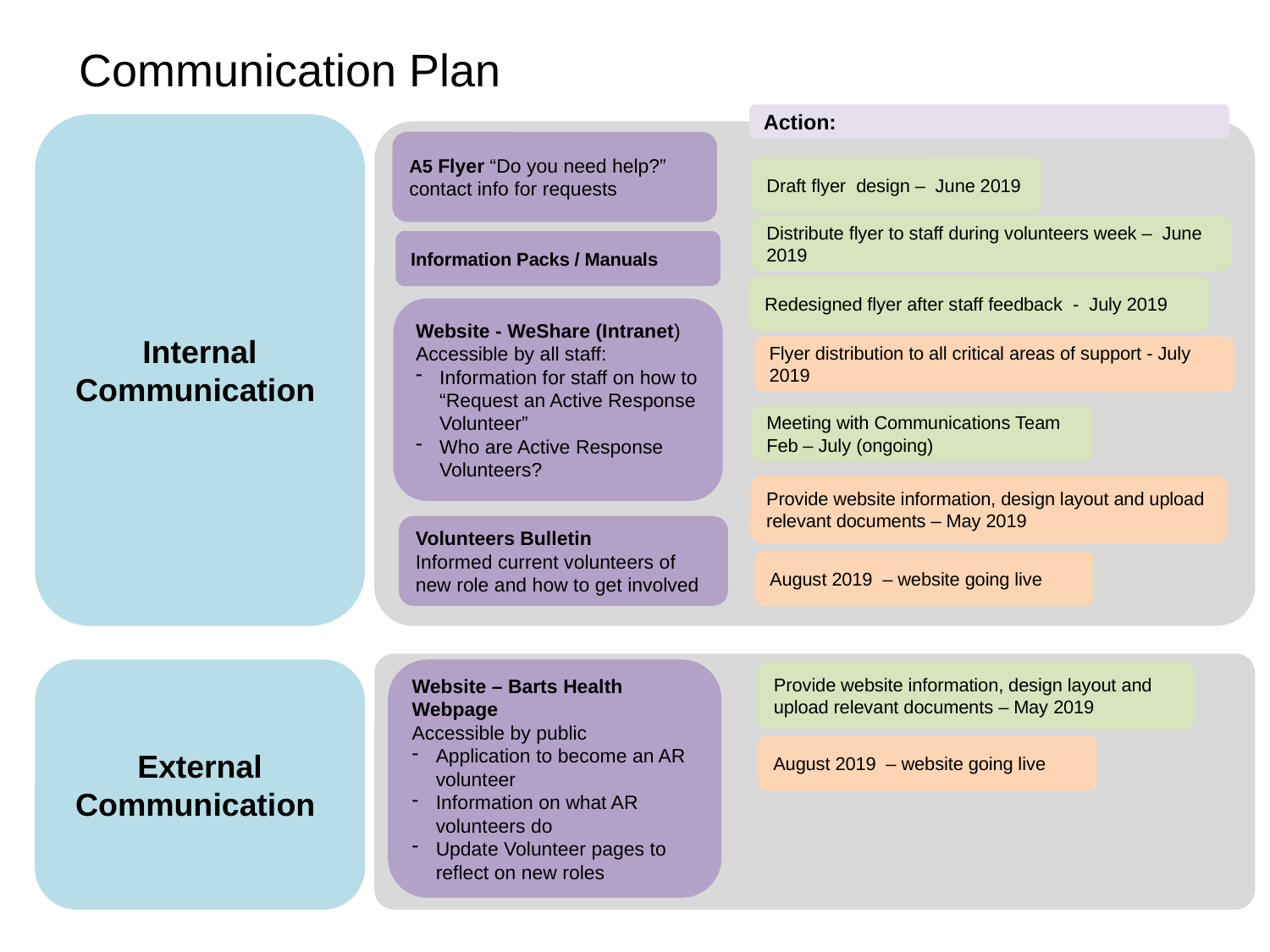

# Communication Plan
Action:
Internal Communication

A5 Flyer “Do you need help?” contact info for requests

Draft flyer  design –  June 2019
Distribute flyer to staff during volunteers week –  June 2019

Information Packs / Manuals

Redesigned flyer after staff feedback  -  July 2019

Website - WeShare (Intranet)
Accessible by all staff:
Information for staff on how to “Request an Active Response Volunteer”
Who are Active Response Volunteers?

Flyer distribution to all critical areas of support - July 2019
Meeting with Communications Team Feb – July (ongoing)
Provide website information, design layout and upload relevant documents – May 2019

Volunteers Bulletin
Informed current volunteers of new role and how to get involved

August 2019  – website going live

External
Communication

Website – Barts Health Webpage
Accessible by public
Application to become an AR volunteer
Information on what AR volunteers do
Update Volunteer pages to reflect on new roles

Provide website information, design layout and upload relevant documents – May 2019
August 2019  – website going live